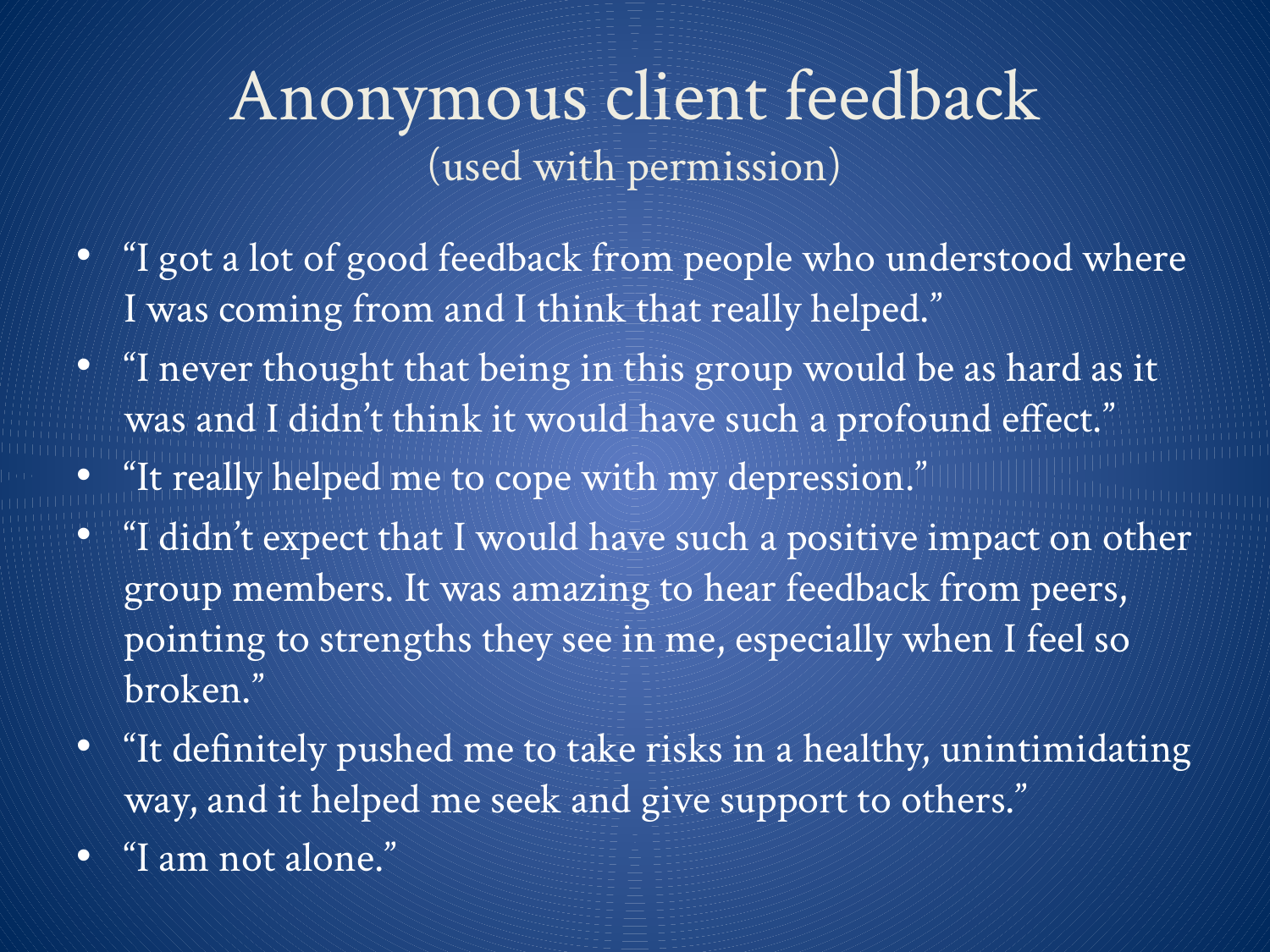

# Anonymous client feedback (used with permission)
“I got a lot of good feedback from people who understood where I was coming from and I think that really helped.”
“I never thought that being in this group would be as hard as it was and I didn’t think it would have such a profound effect.”
“It really helped me to cope with my depression.”
“I didn’t expect that I would have such a positive impact on other group members. It was amazing to hear feedback from peers, pointing to strengths they see in me, especially when I feel so broken.”
“It definitely pushed me to take risks in a healthy, unintimidating way, and it helped me seek and give support to others.”
“I am not alone.”